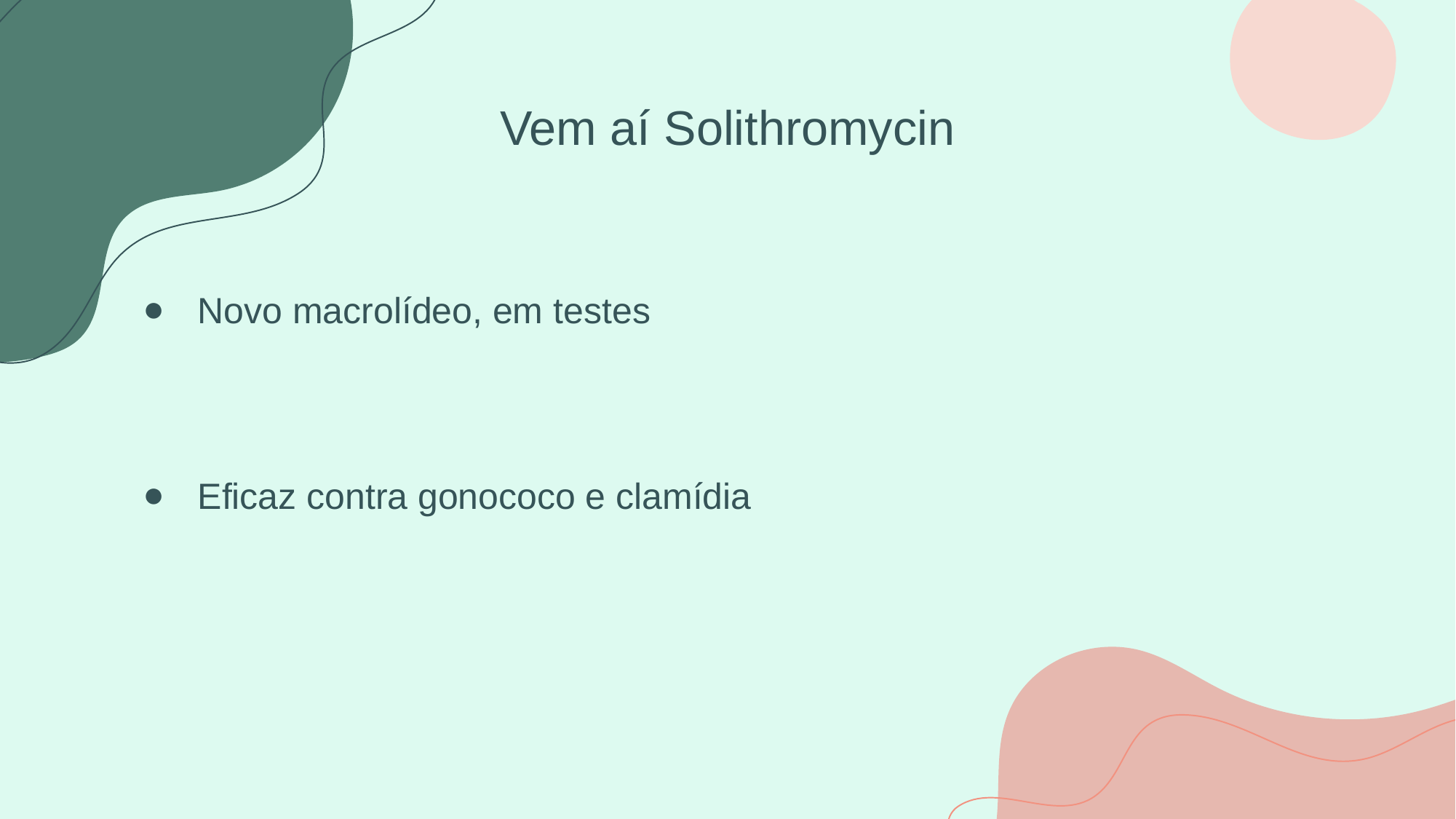

# Vem aí Solithromycin

Novo macrolídeo, em testes

Eficaz contra gonococo e clamídia